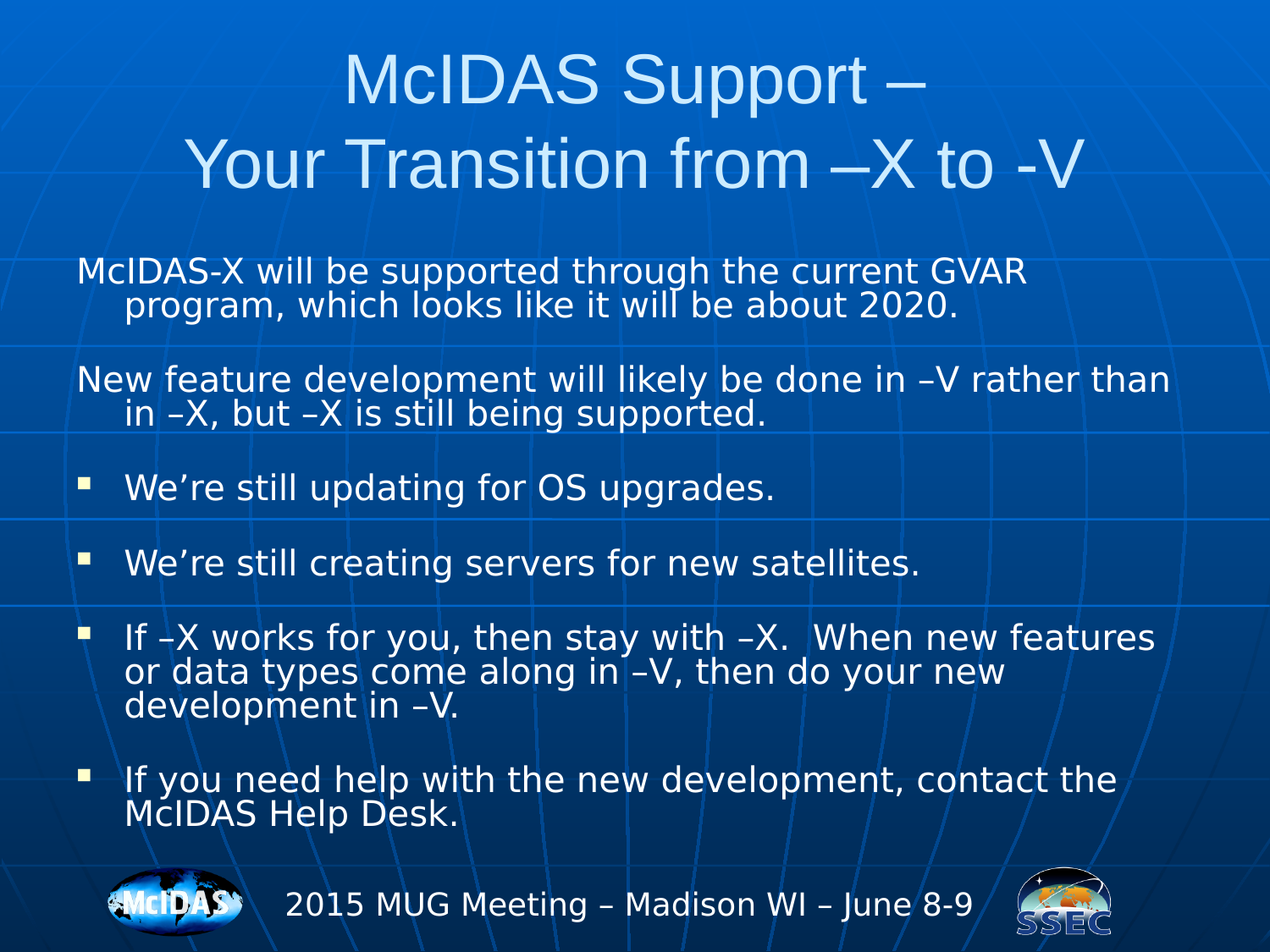

# McIDAS Support – Your Transition from –X to -V

McIDAS-X will be supported through the current GVAR program, which looks like it will be about 2020.
New feature development will likely be done in –V rather than in –X, but –X is still being supported.
We’re still updating for OS upgrades.
We’re still creating servers for new satellites.
If –X works for you, then stay with –X.  When new features or data types come along in –V, then do your new development in –V.
If you need help with the new development, contact the McIDAS Help Desk.